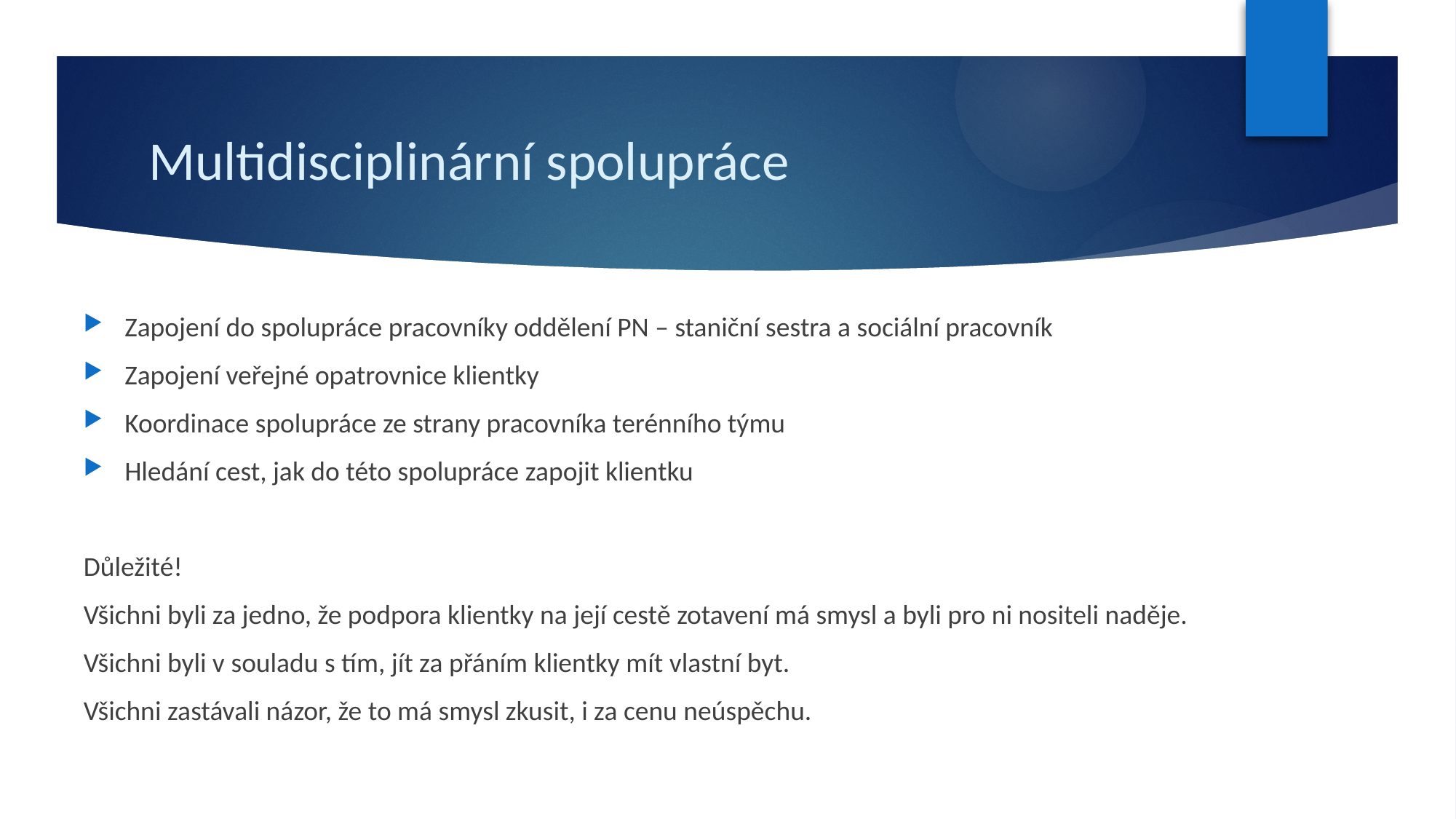

# Multidisciplinární spolupráce
Zapojení do spolupráce pracovníky oddělení PN – staniční sestra a sociální pracovník
Zapojení veřejné opatrovnice klientky
Koordinace spolupráce ze strany pracovníka terénního týmu
Hledání cest, jak do této spolupráce zapojit klientku

Důležité!
Všichni byli za jedno, že podpora klientky na její cestě zotavení má smysl a byli pro ni nositeli naděje.
Všichni byli v souladu s tím, jít za přáním klientky mít vlastní byt.
Všichni zastávali názor, že to má smysl zkusit, i za cenu neúspěchu.